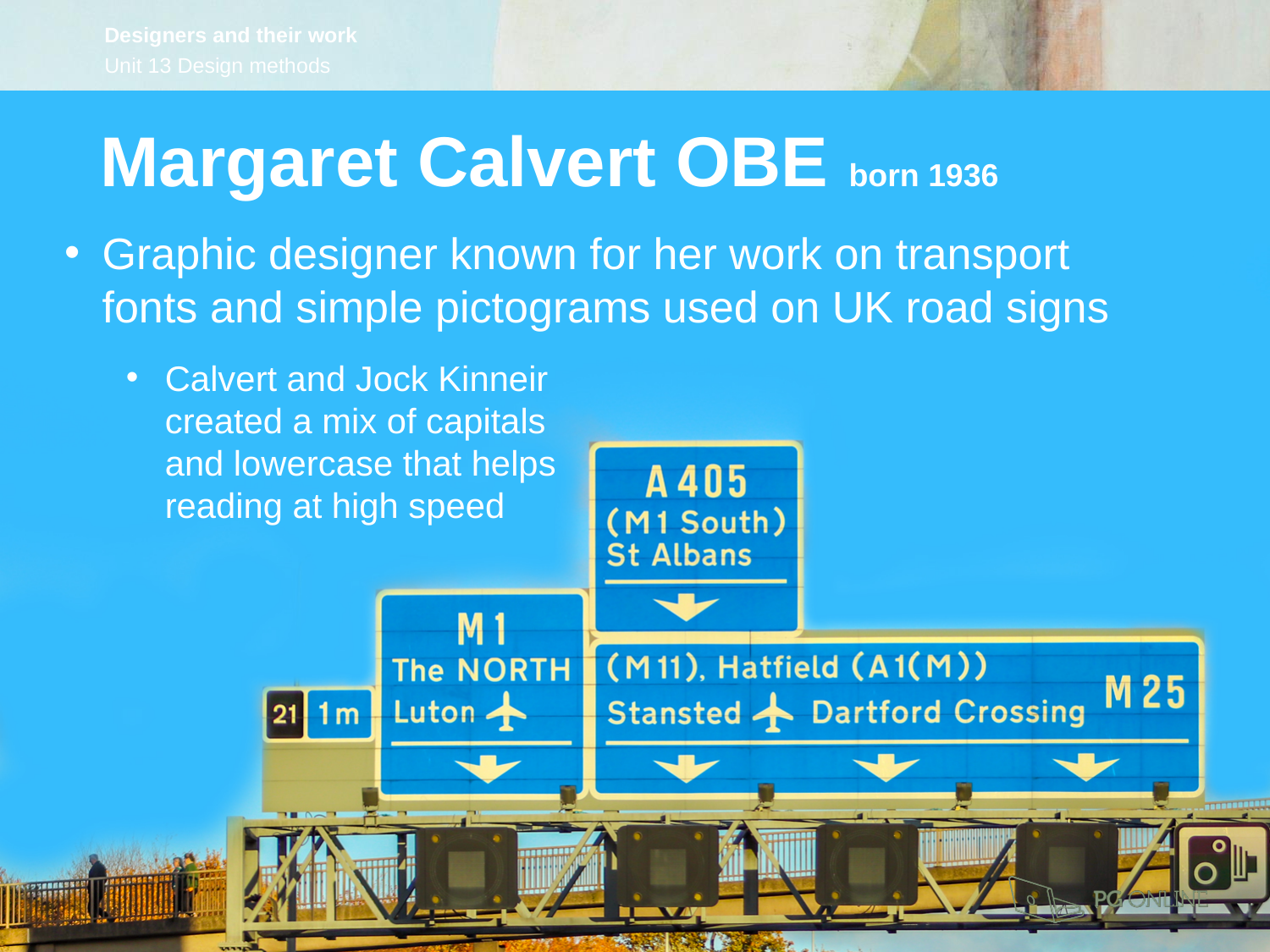

Margaret Calvert OBE born 1936
Graphic designer known for her work on transport fonts and simple pictograms used on UK road signs
Calvert and Jock Kinneir
created a mix of capitals
and lowercase that helps
reading at high speed